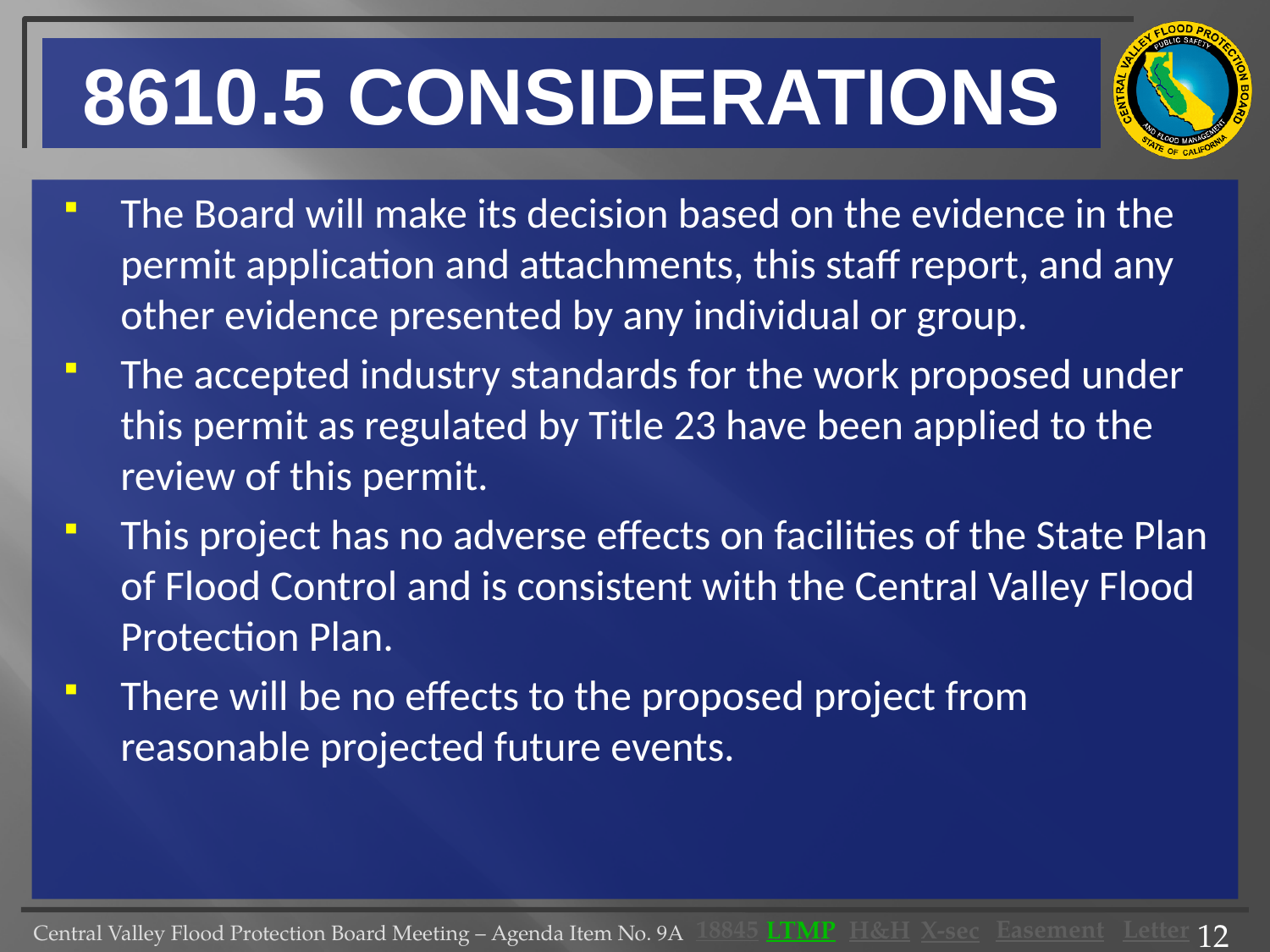

# 8610.5 CONSIDERATIONS
The Board will make its decision based on the evidence in the permit application and attachments, this staff report, and any other evidence presented by any individual or group.
The accepted industry standards for the work proposed under this permit as regulated by Title 23 have been applied to the review of this permit.
This project has no adverse effects on facilities of the State Plan of Flood Control and is consistent with the Central Valley Flood Protection Plan.
There will be no effects to the proposed project from reasonable projected future events.

12